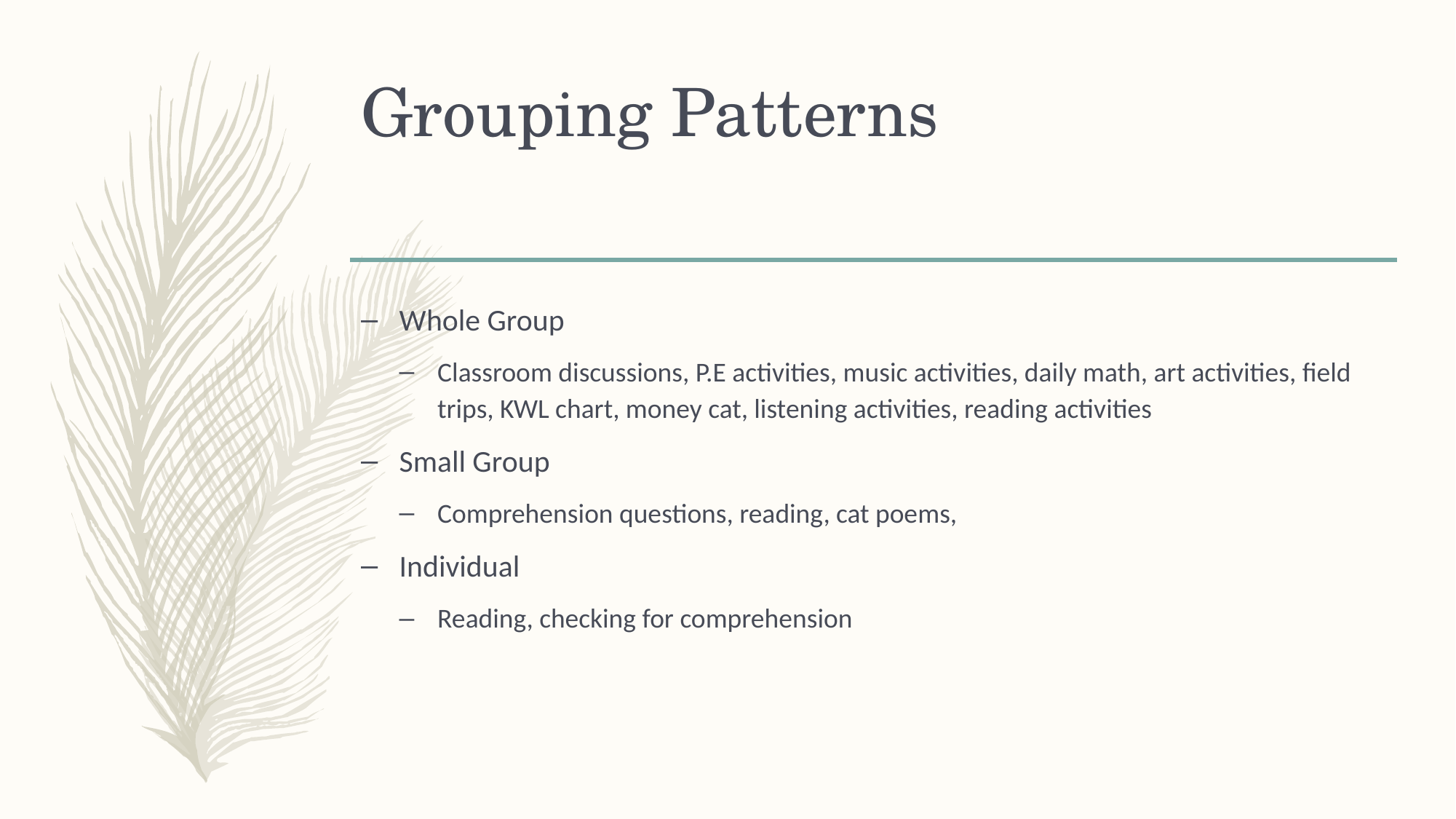

# Grouping Patterns
Whole Group
Classroom discussions, P.E activities, music activities, daily math, art activities, field trips, KWL chart, money cat, listening activities, reading activities
Small Group
Comprehension questions, reading, cat poems,
Individual
Reading, checking for comprehension